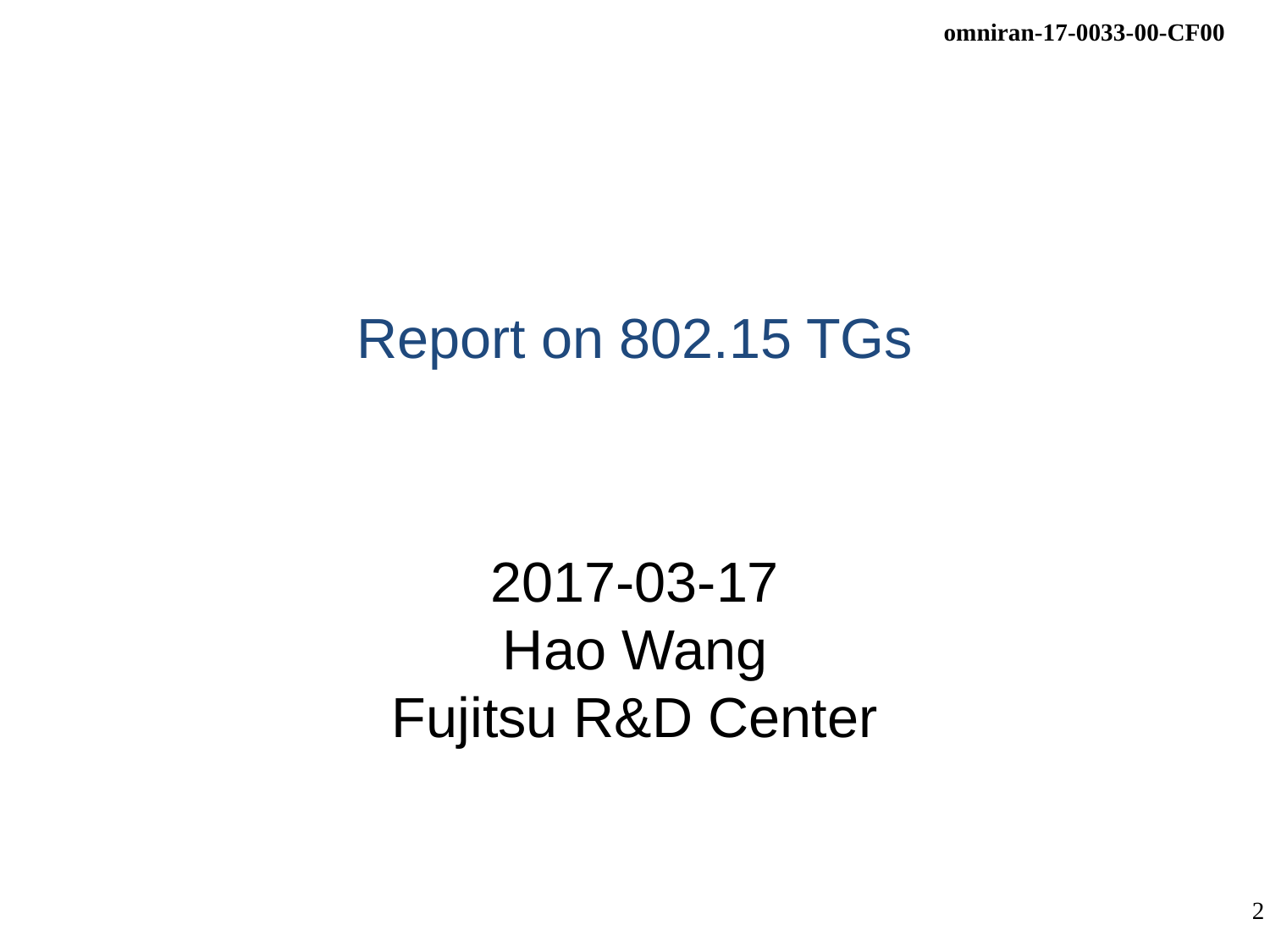

# Report on 802.15 TGs
2017-03-17
Hao Wang
Fujitsu R&D Center